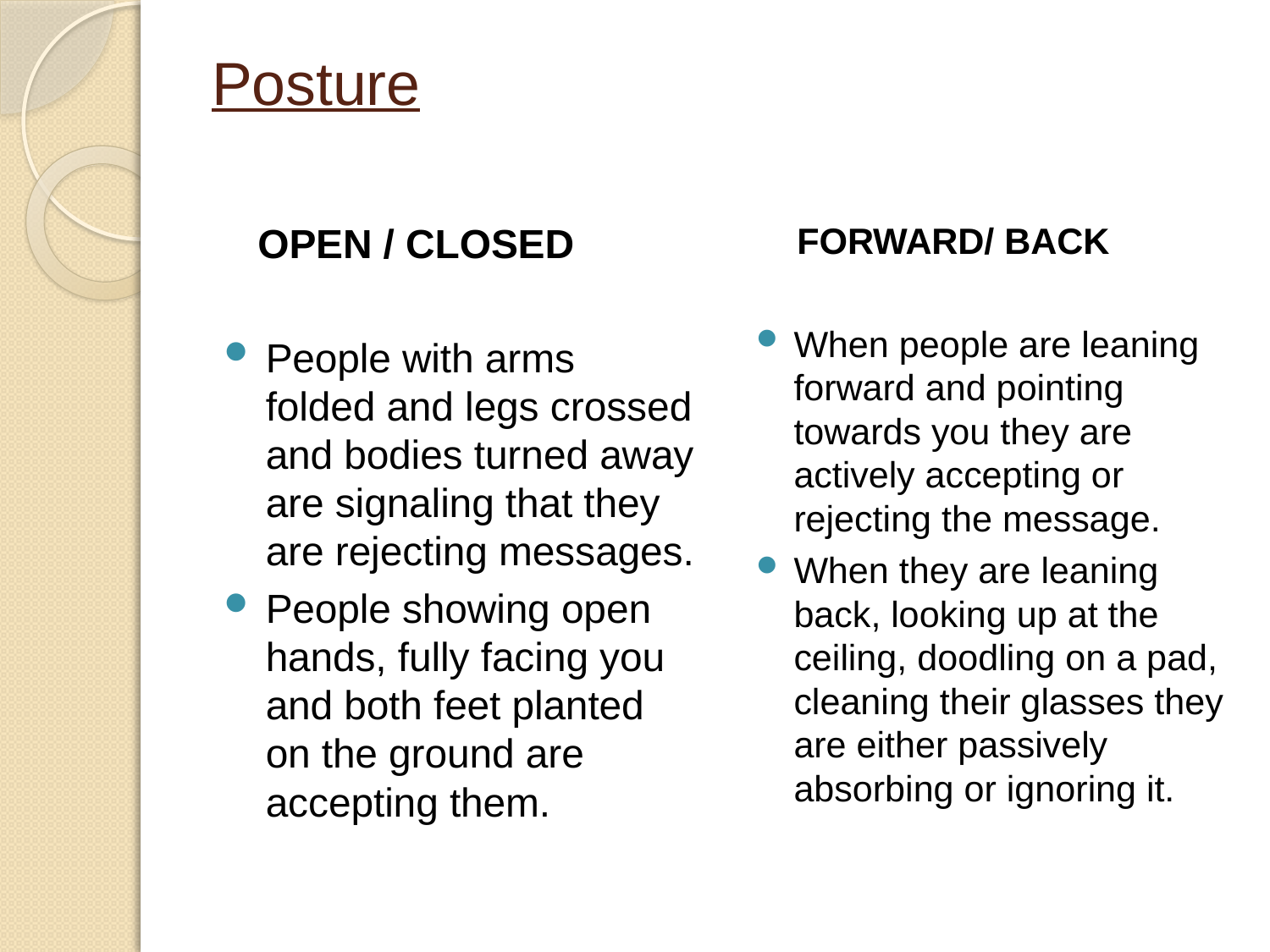

# Posture
   OPEN / CLOSED

People with arms folded and legs crossed and bodies turned away are signaling that they are rejecting messages.
People showing open hands, fully facing you and both feet planted on the ground are accepting them.

    FORWARD/ BACK

When people are leaning forward and pointing towards you they are actively accepting or rejecting the message.
When they are leaning back, looking up at the ceiling, doodling on a pad, cleaning their glasses they are either passively absorbing or ignoring it.